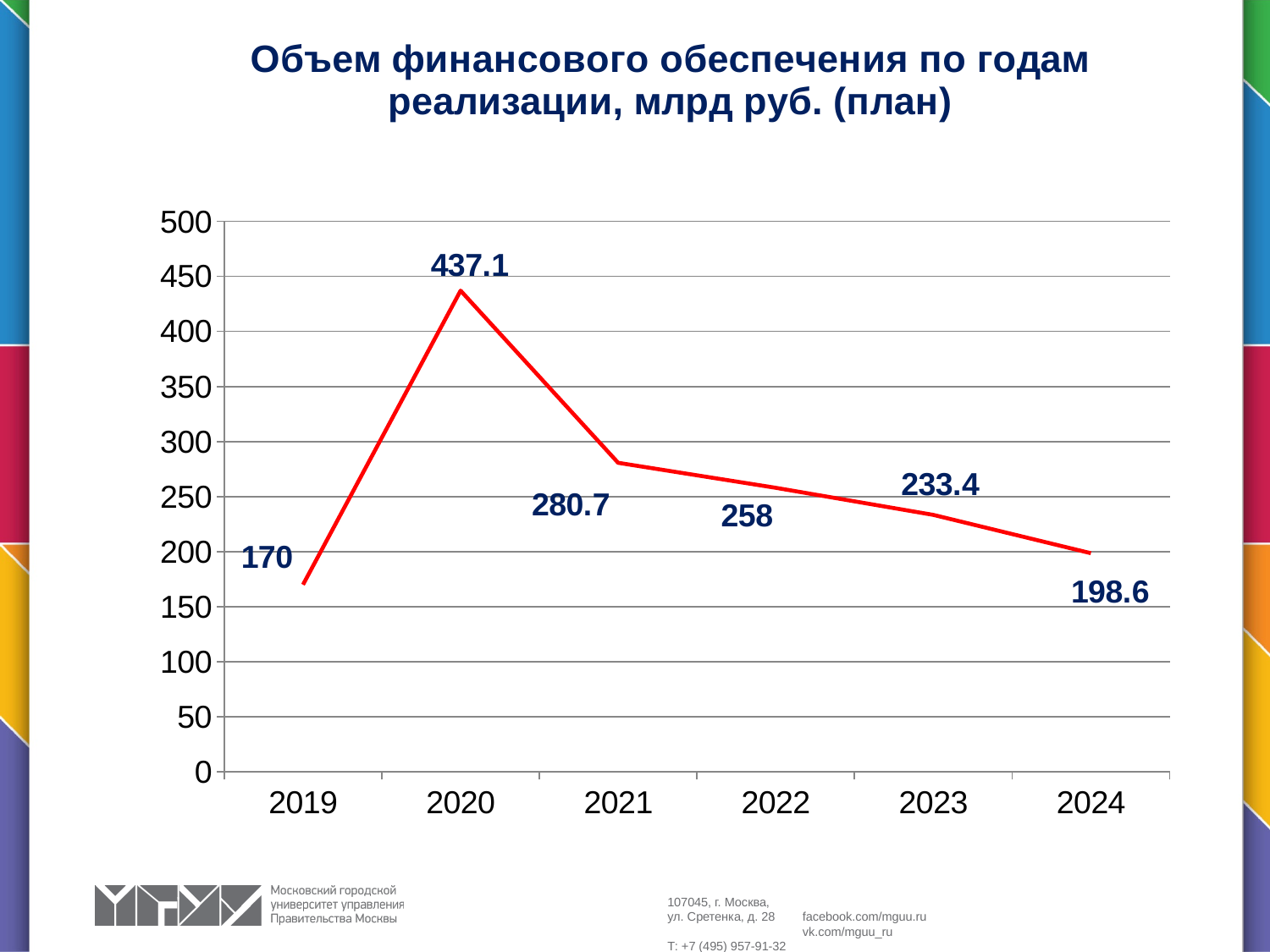

### Chart: Объем финансового обеспечения по годам реализации, млрд руб. (план)

| Category | Объем финансового обеспечения по годам реализации, млрд руб. |
|---|---|
| 2019 | 170.0 |
| 2020 | 437.1 |
| 2021 | 280.7 |
| 2022 | 258.0 |
| 2023 | 233.4 |
| 2024 | 198.6 |